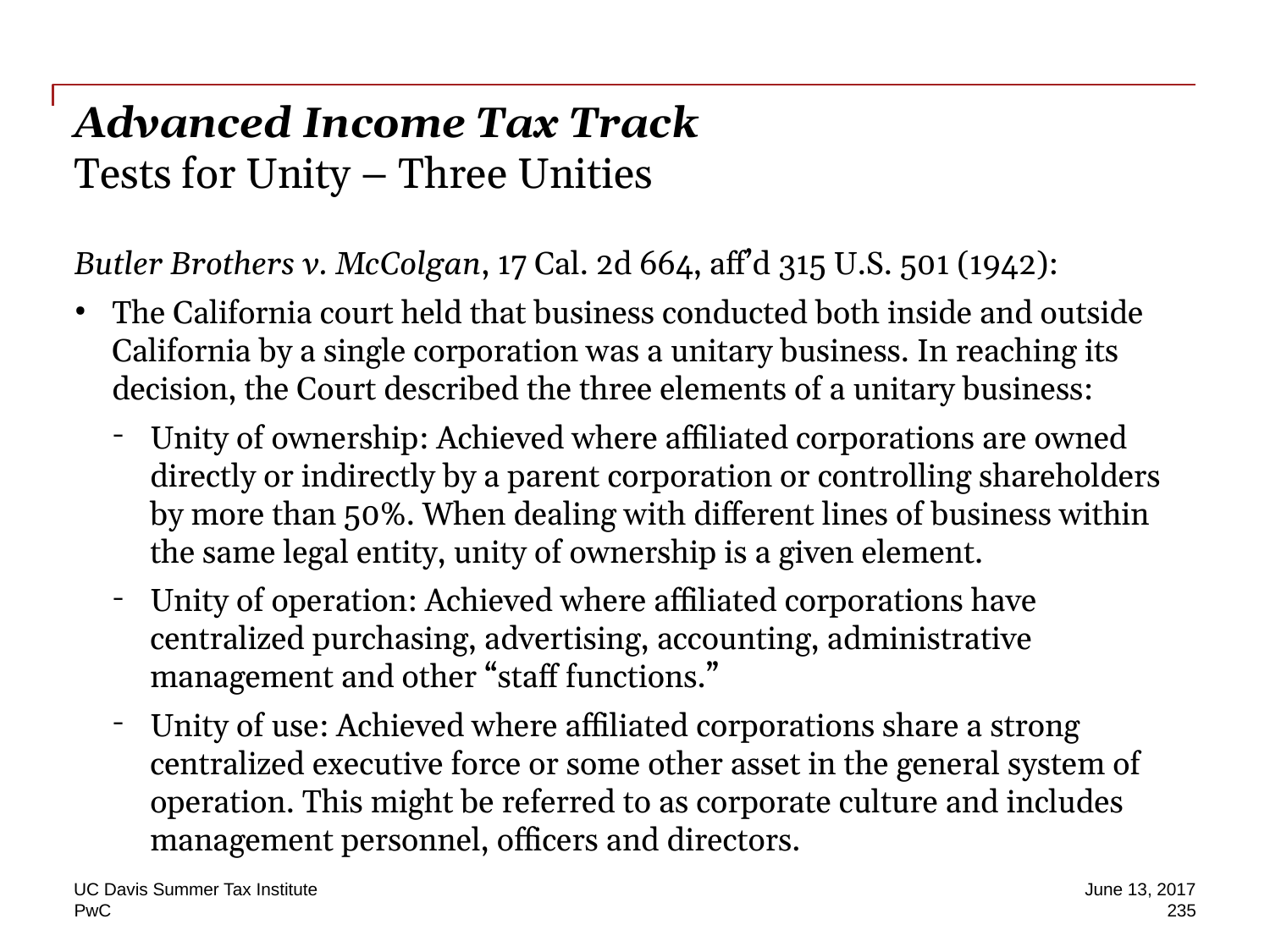

# Advanced Income Tax Track Tests for Unity – Three Unities
Butler Brothers v. McColgan, 17 Cal. 2d 664, aff’d 315 U.S. 501 (1942):
The California court held that business conducted both inside and outside California by a single corporation was a unitary business. In reaching its decision, the Court described the three elements of a unitary business:
Unity of ownership: Achieved where affiliated corporations are owned directly or indirectly by a parent corporation or controlling shareholders by more than 50%. When dealing with different lines of business within the same legal entity, unity of ownership is a given element.
Unity of operation: Achieved where affiliated corporations have centralized purchasing, advertising, accounting, administrative management and other “staff functions.”
Unity of use: Achieved where affiliated corporations share a strong centralized executive force or some other asset in the general system of operation. This might be referred to as corporate culture and includes management personnel, officers and directors.
UC Davis Summer Tax Institute
June 13, 2017
235